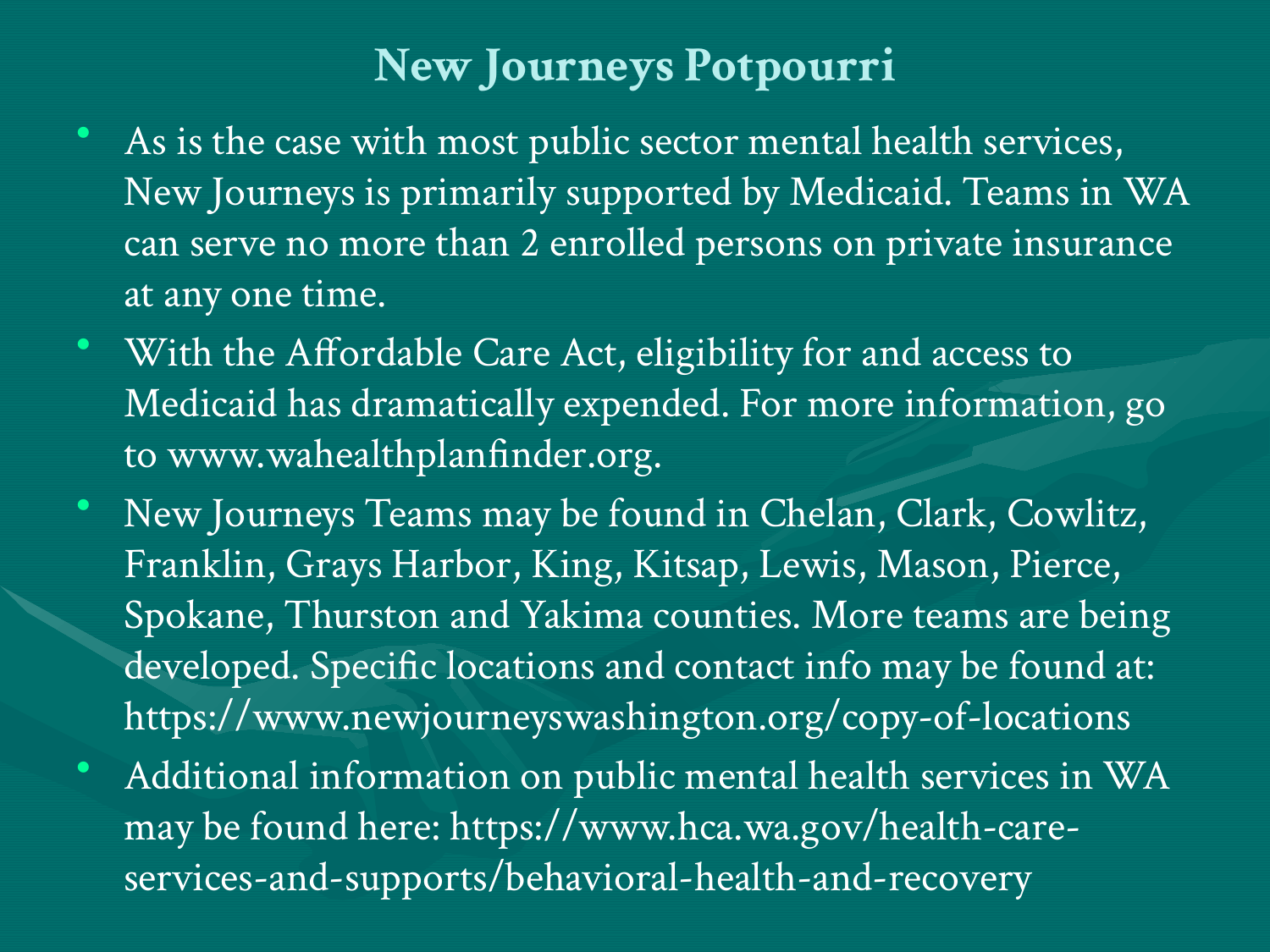

# New Journeys Potpourri
As is the case with most public sector mental health services, New Journeys is primarily supported by Medicaid. Teams in WA can serve no more than 2 enrolled persons on private insurance at any one time.
With the Affordable Care Act, eligibility for and access to Medicaid has dramatically expended. For more information, go to www.wahealthplanfinder.org.
New Journeys Teams may be found in Chelan, Clark, Cowlitz, Franklin, Grays Harbor, King, Kitsap, Lewis, Mason, Pierce, Spokane, Thurston and Yakima counties. More teams are being developed. Specific locations and contact info may be found at: https://www.newjourneyswashington.org/copy-of-locations
Additional information on public mental health services in WA may be found here: https://www.hca.wa.gov/health-care-services-and-supports/behavioral-health-and-recovery